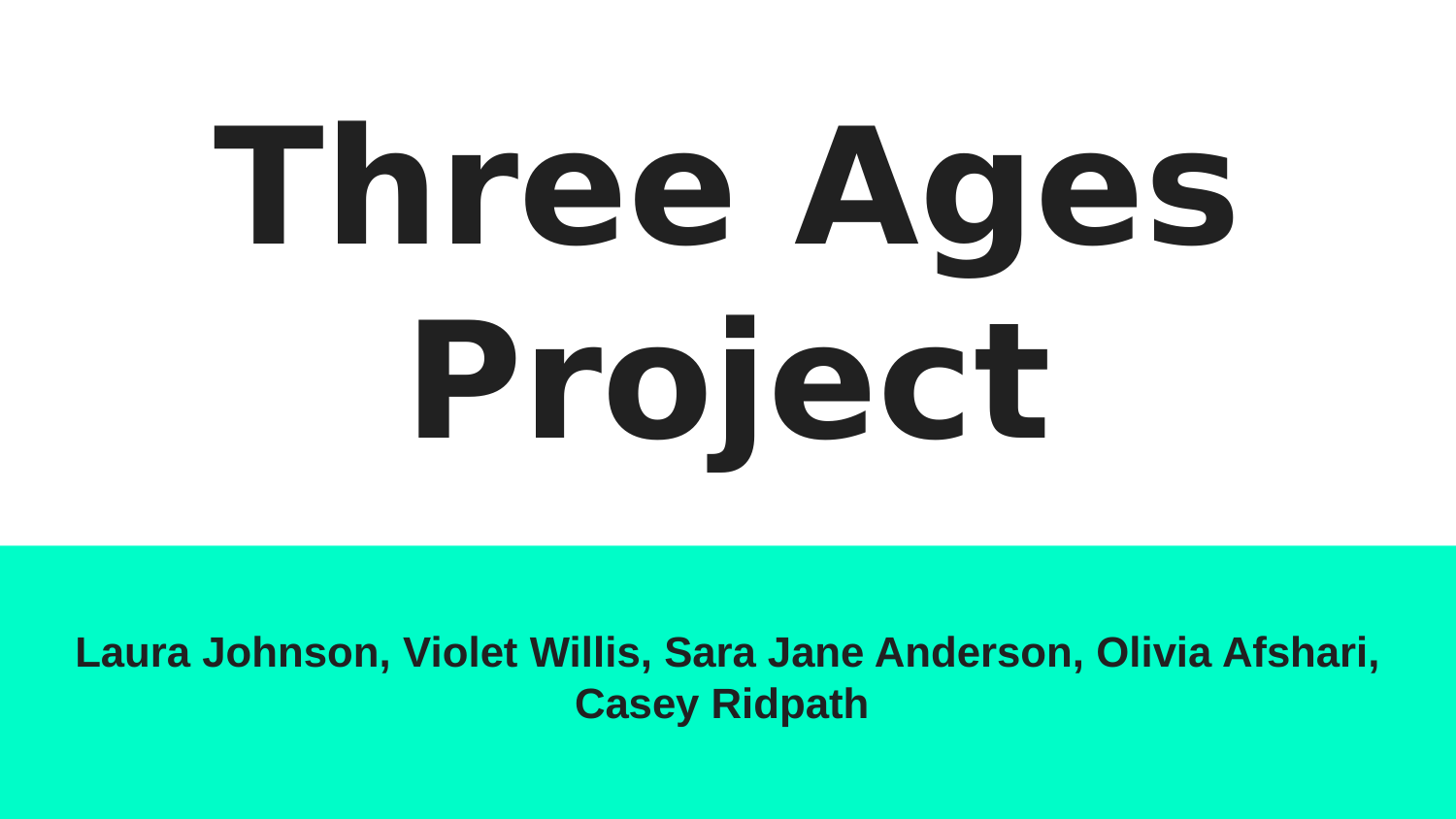

# Three Ages Project
Laura Johnson, Violet Willis, Sara Jane Anderson, Olivia Afshari, Casey Ridpath